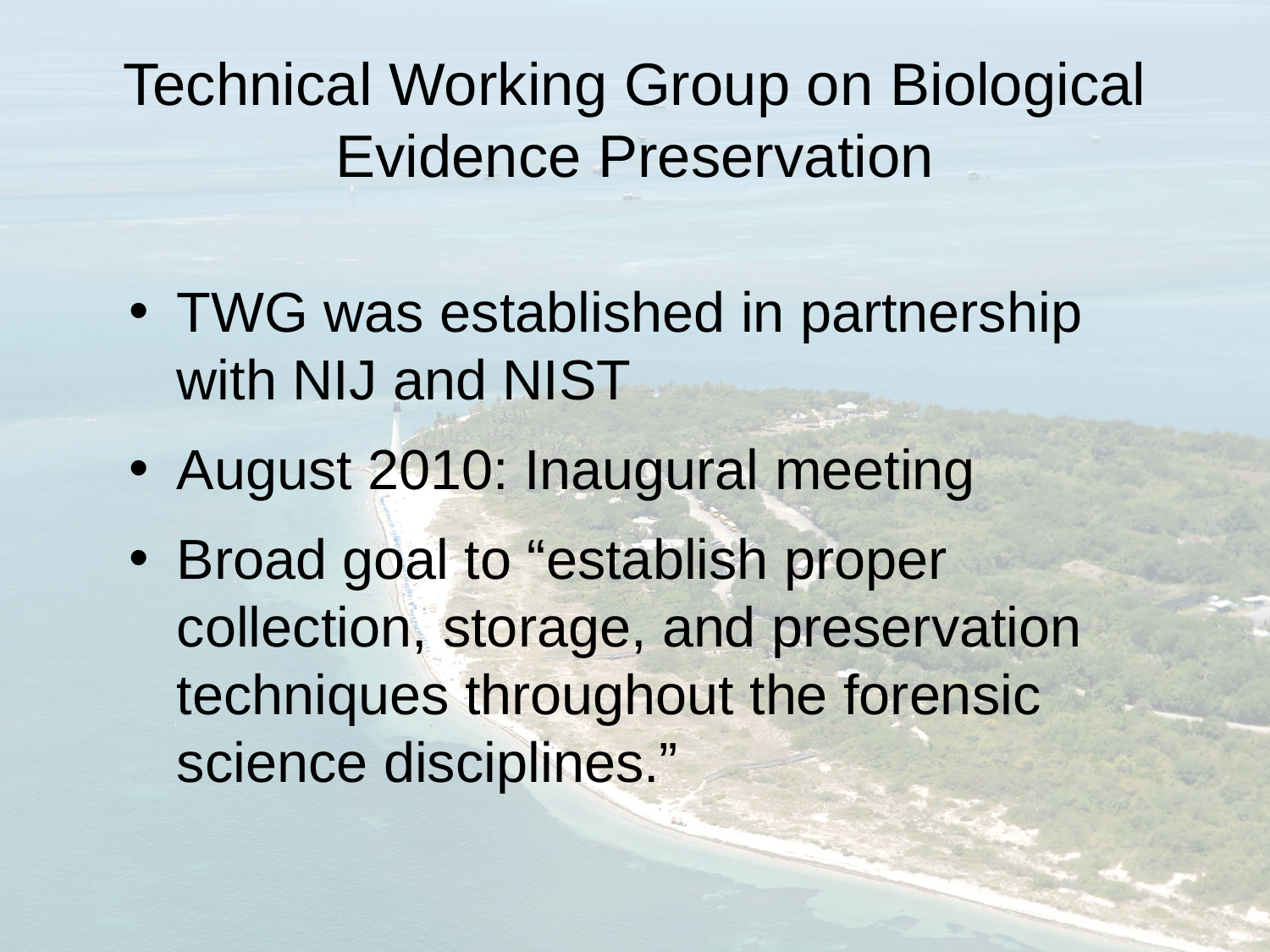

# Technical Working Group on Biological Evidence Preservation

TWG was established in partnership with NIJ and NIST
August 2010: Inaugural meeting
Broad goal to “establish proper collection, storage, and preservation techniques throughout the forensic science disciplines.”